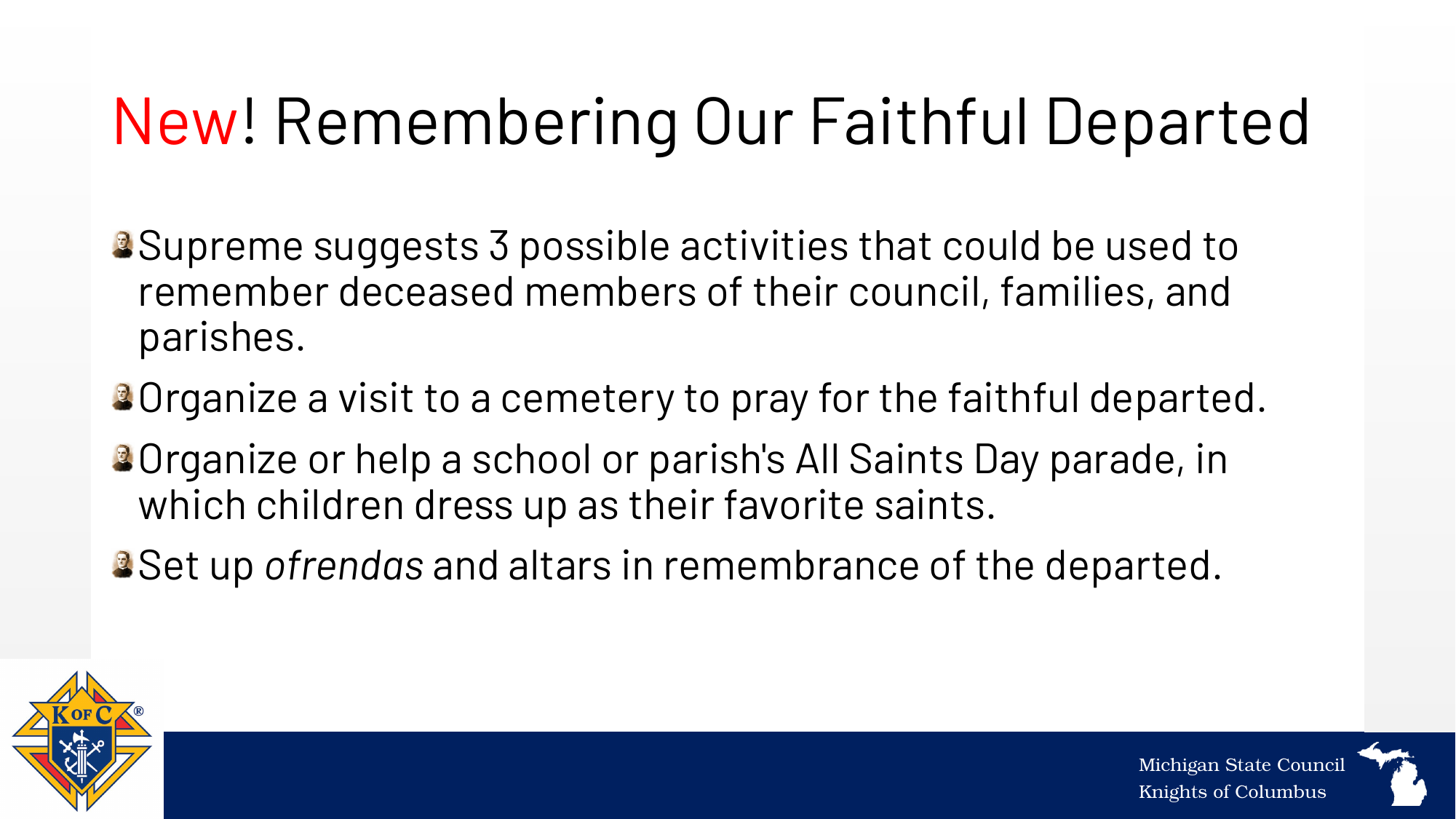

# New! Remembering Our Faithful Departed
Supreme suggests 3 possible activities that could be used to remember deceased members of their council, families, and parishes.
Organize a visit to a cemetery to pray for the faithful departed.
Organize or help a school or parish's All Saints Day parade, in which children dress up as their favorite saints.
Set up ofrendas and altars in remembrance of the departed.